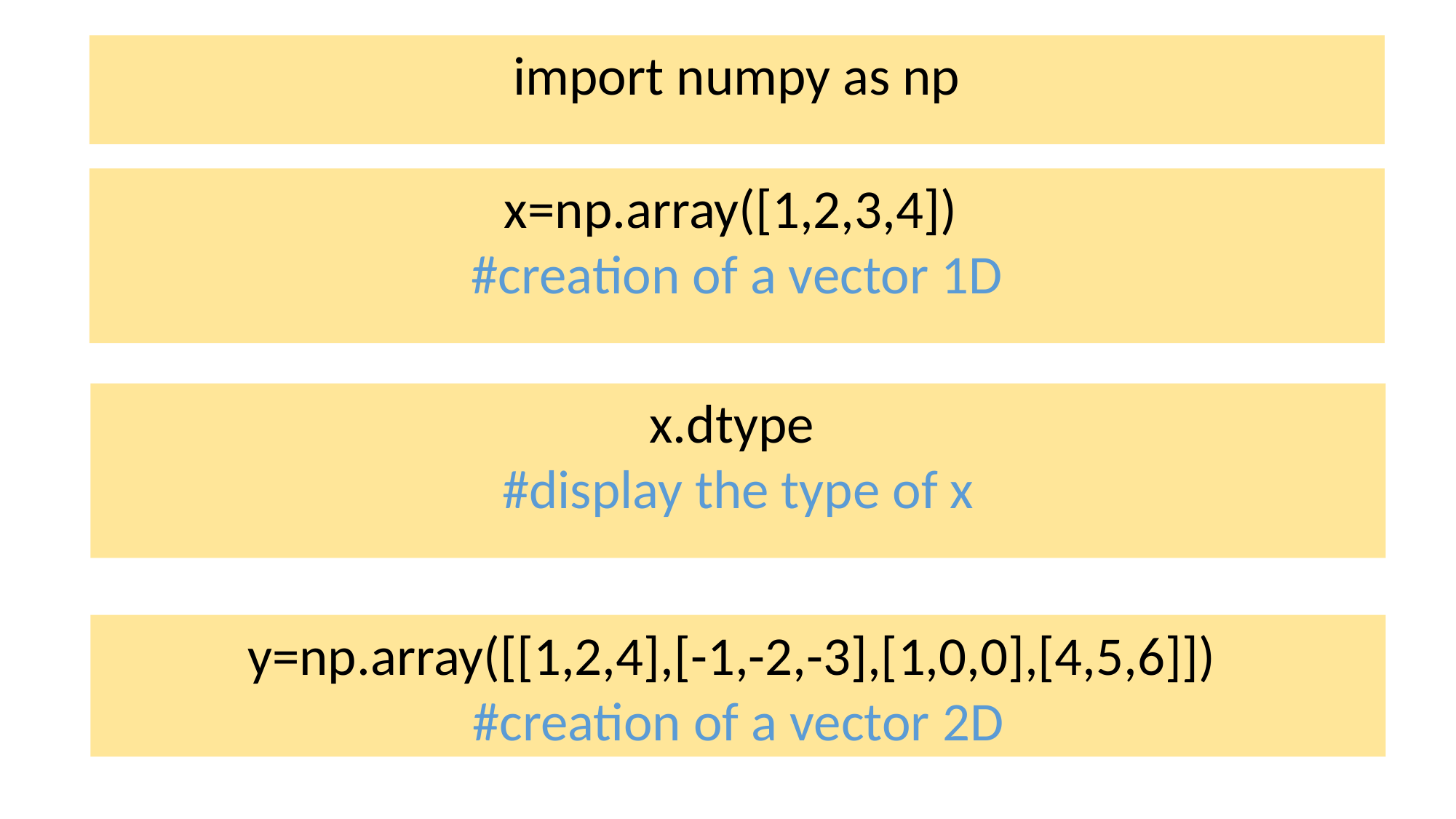

import numpy as np

x=np.array([1,2,3,4])
#creation of a vector 1D

x.dtype
#display the type of x

y=np.array([[1,2,4],[-1,-2,-3],[1,0,0],[4,5,6]])
#creation of a vector 2D